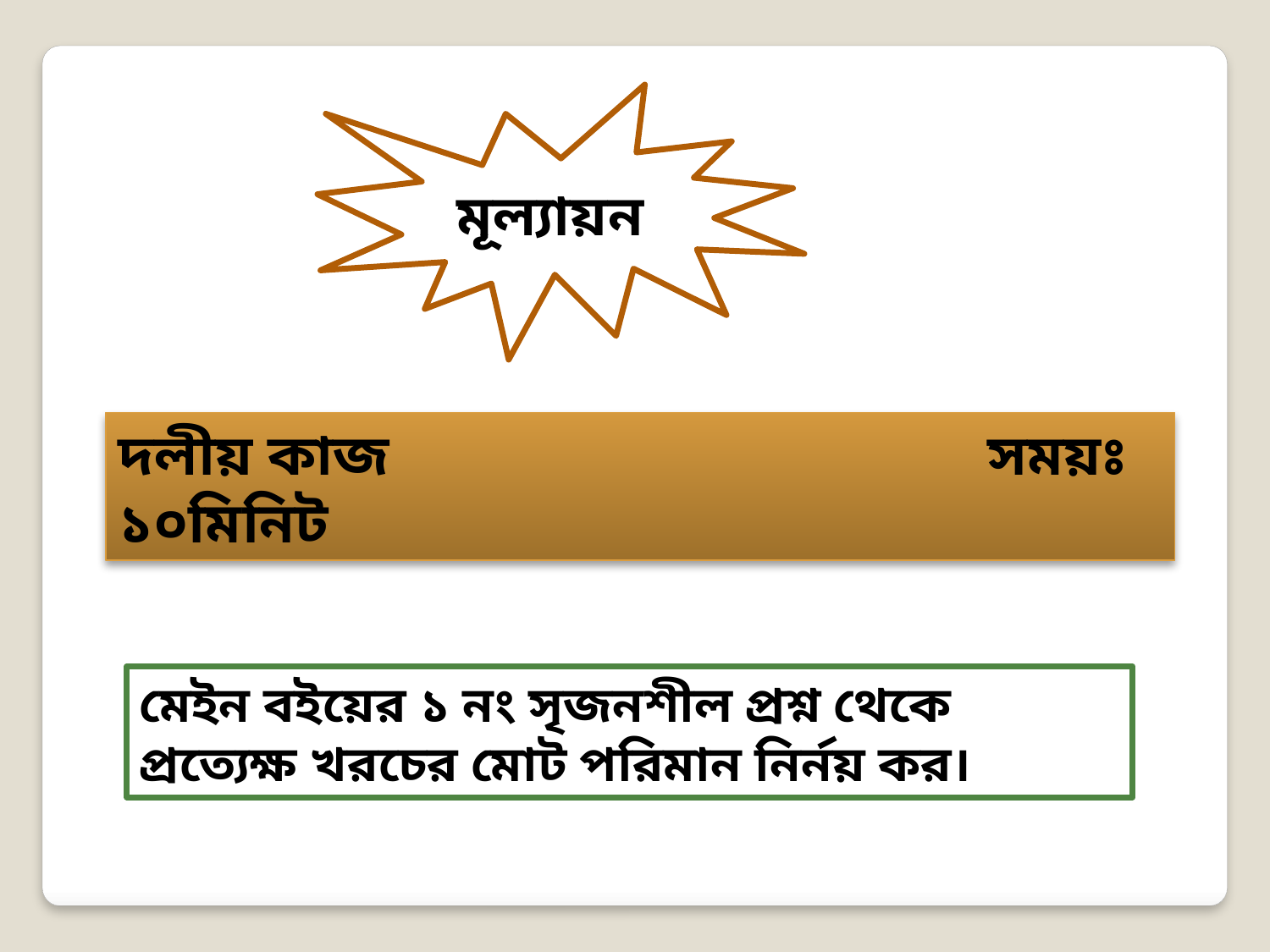

মূল্যায়ন
দলীয় কাজ                                         সময়ঃ ১০মিনিট
মেইন বইয়ের ১ নং সৃজনশীল প্রশ্ন থেকে প্রত্যেক্ষ খরচের মোট পরিমান নির্নয় কর।